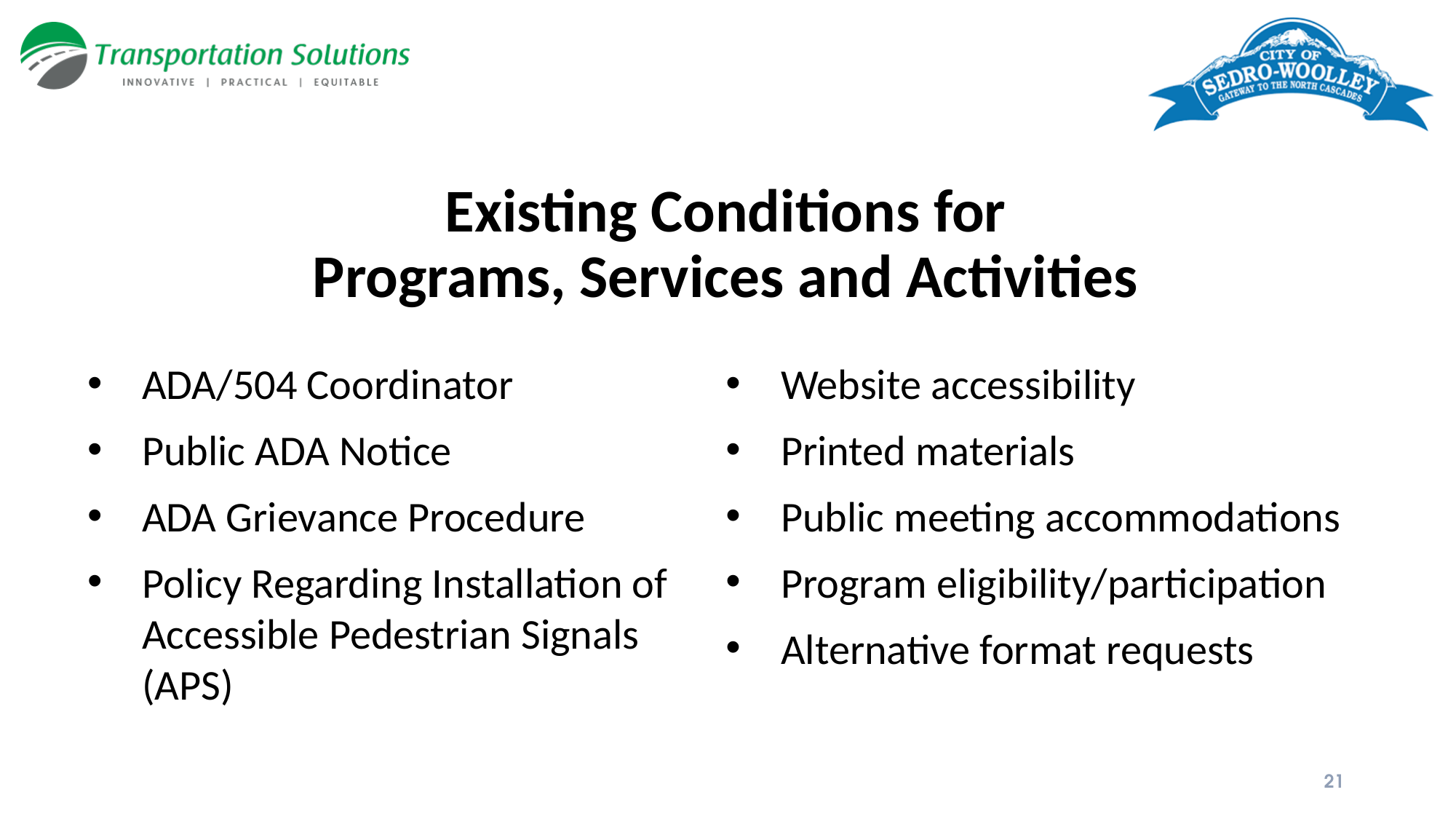

# Existing Conditions for Programs, Services and Activities
ADA/504 Coordinator
Public ADA Notice
ADA Grievance Procedure
Policy Regarding Installation of Accessible Pedestrian Signals (APS)
Website accessibility
Printed materials
Public meeting accommodations
Program eligibility/participation
Alternative format requests

21